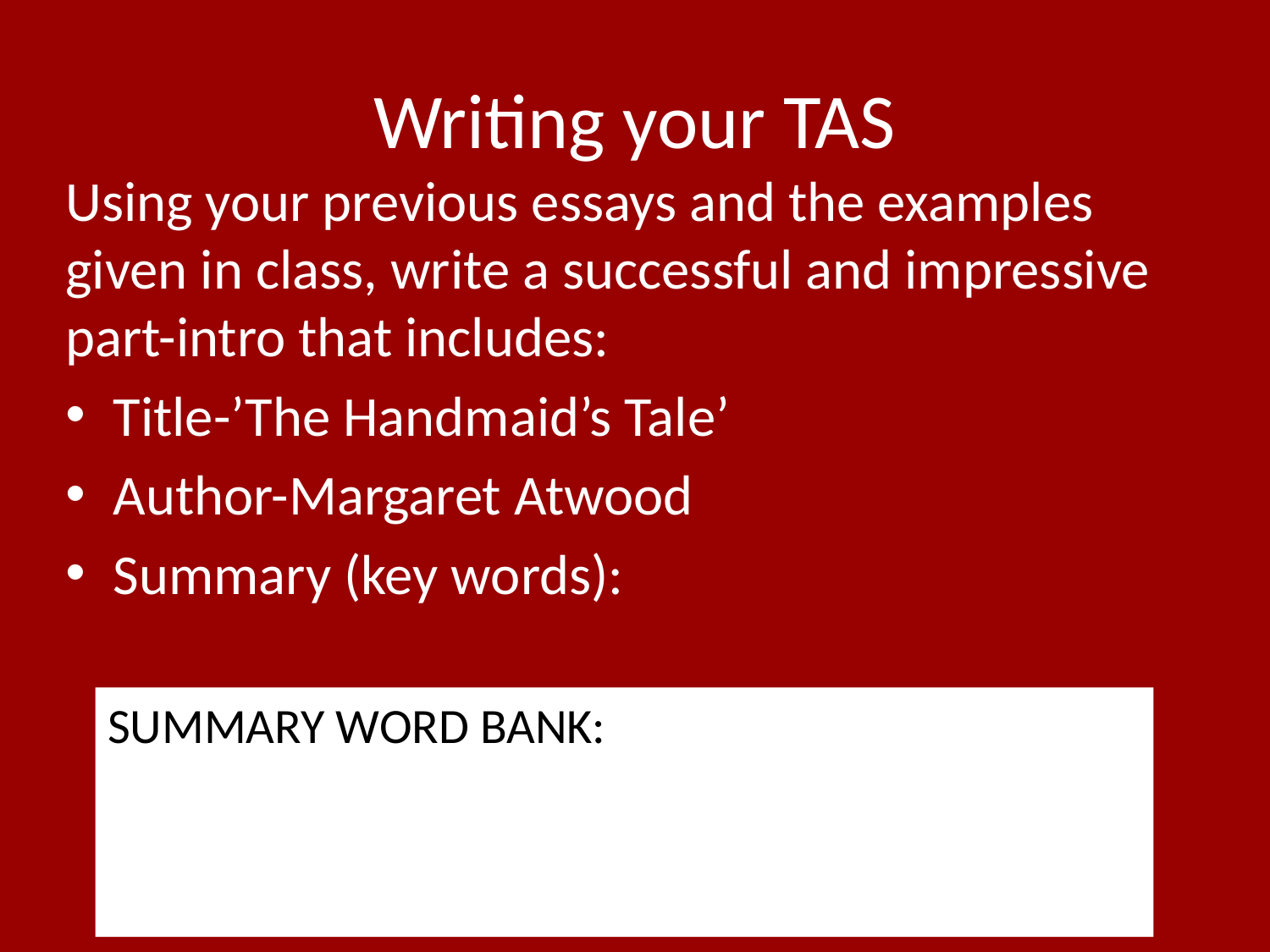

# Writing your TAS
Using your previous essays and the examples given in class, write a successful and impressive part-intro that includes:
Title-’The Handmaid’s Tale’
Author-Margaret Atwood
Summary (key words):

SUMMARY WORD BANK: